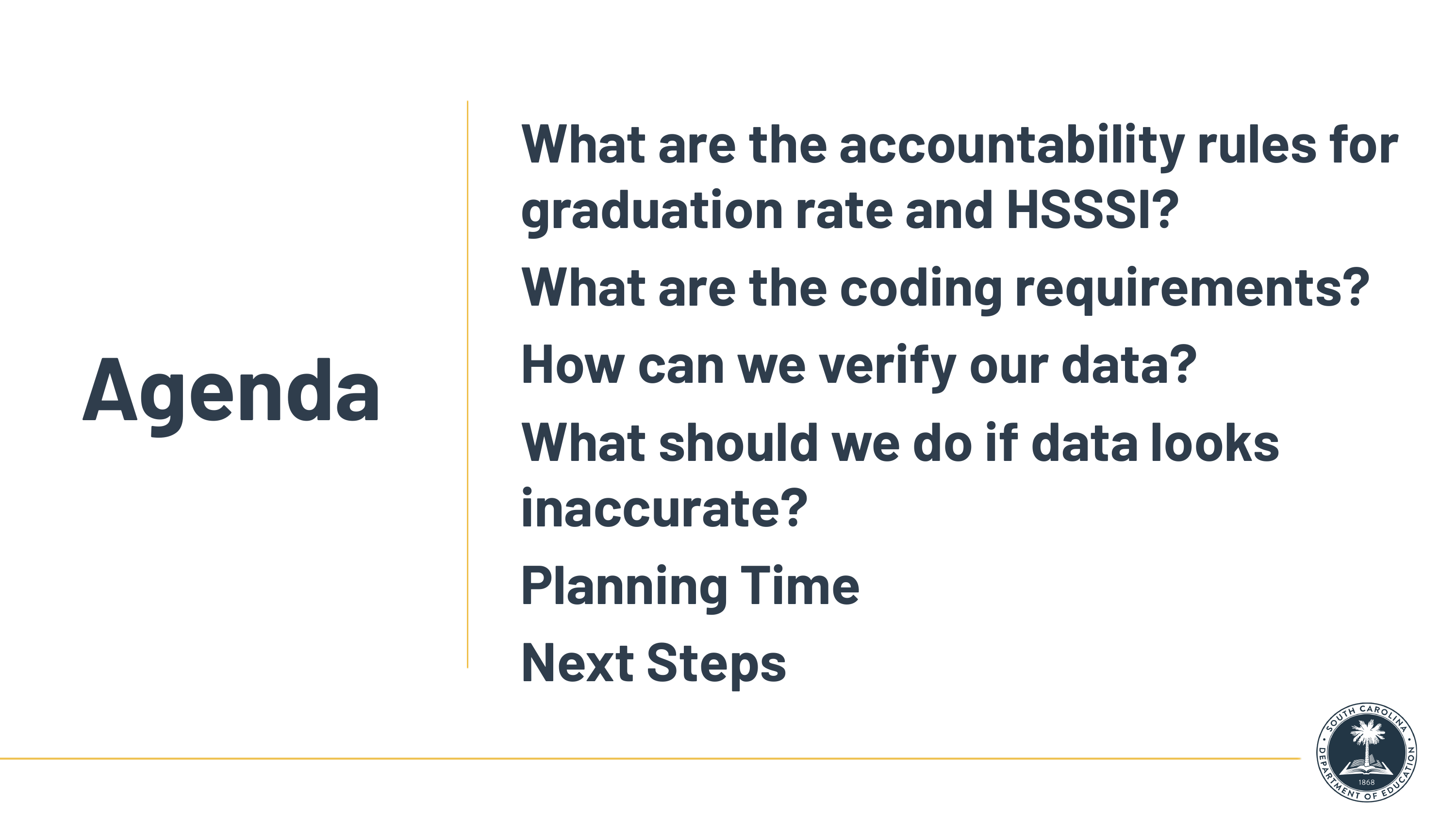

What are the accountability rules for graduation rate and HSSSI?
What are the coding requirements?
How can we verify our data?
What should we do if data looks inaccurate?
Planning Time
Next Steps
# Agenda